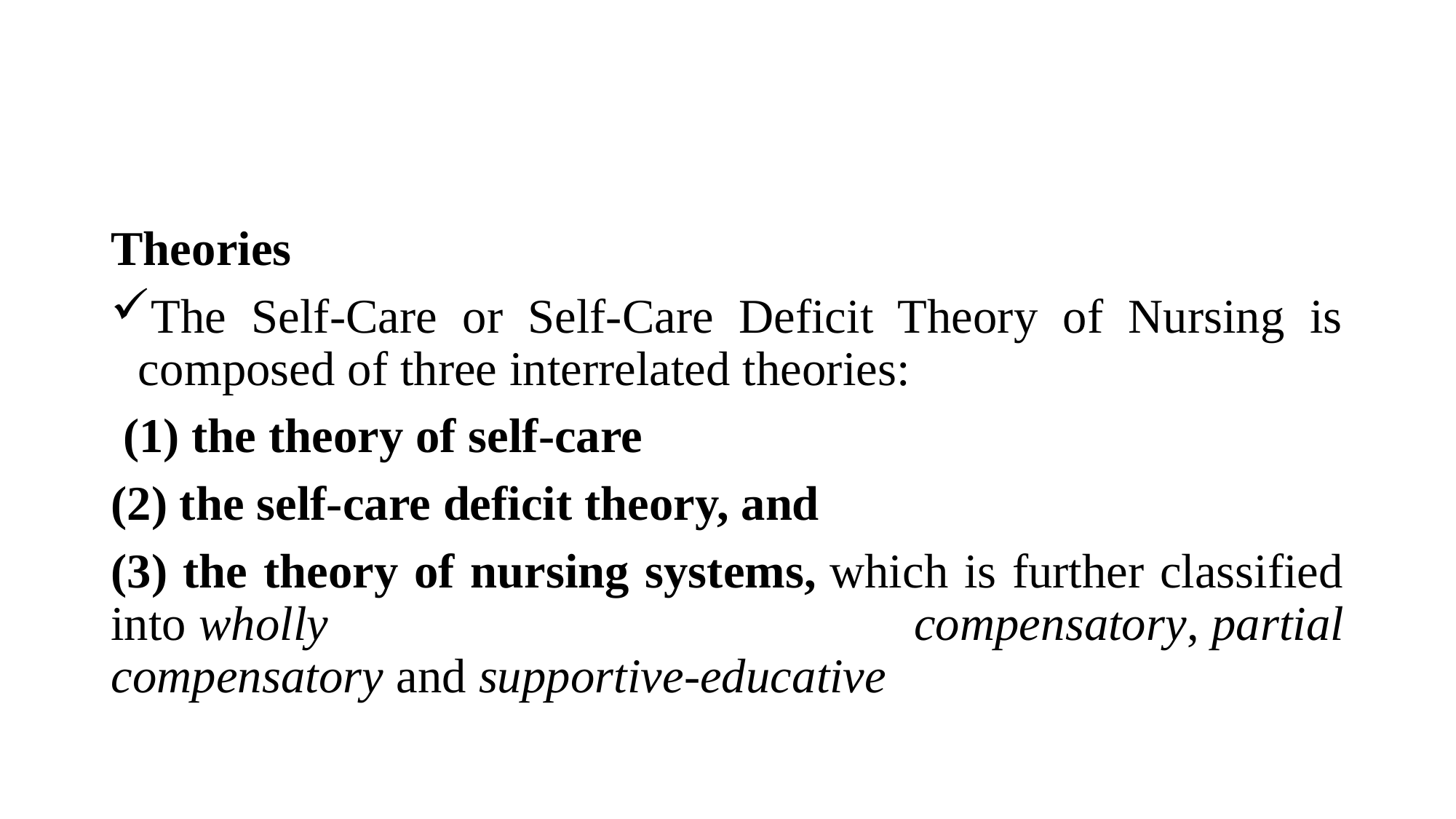

Theories
The Self-Care or Self-Care Deficit Theory of Nursing is composed of three interrelated theories:
 (1) the theory of self-care
(2) the self-care deficit theory, and
(3) the theory of nursing systems, which is further classified into wholly compensatory, partial compensatory and supportive-educative